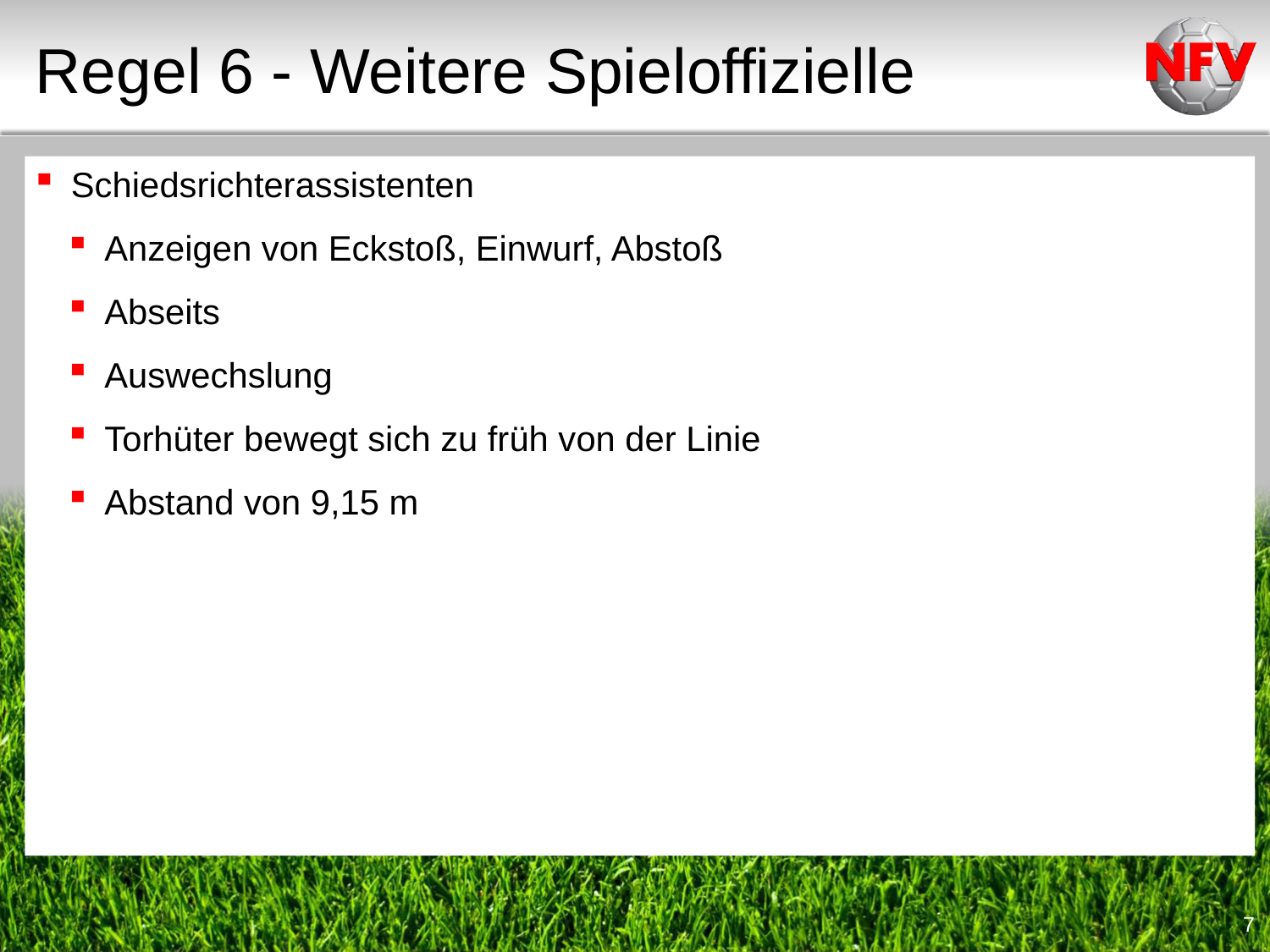

Regel 6 - Weitere Spieloffizielle
 Schiedsrichterassistenten
 Anzeigen von Eckstoß, Einwurf, Abstoß
 Abseits
 Auswechslung
 Torhüter bewegt sich zu früh von der Linie
 Abstand von 9,15 m
7